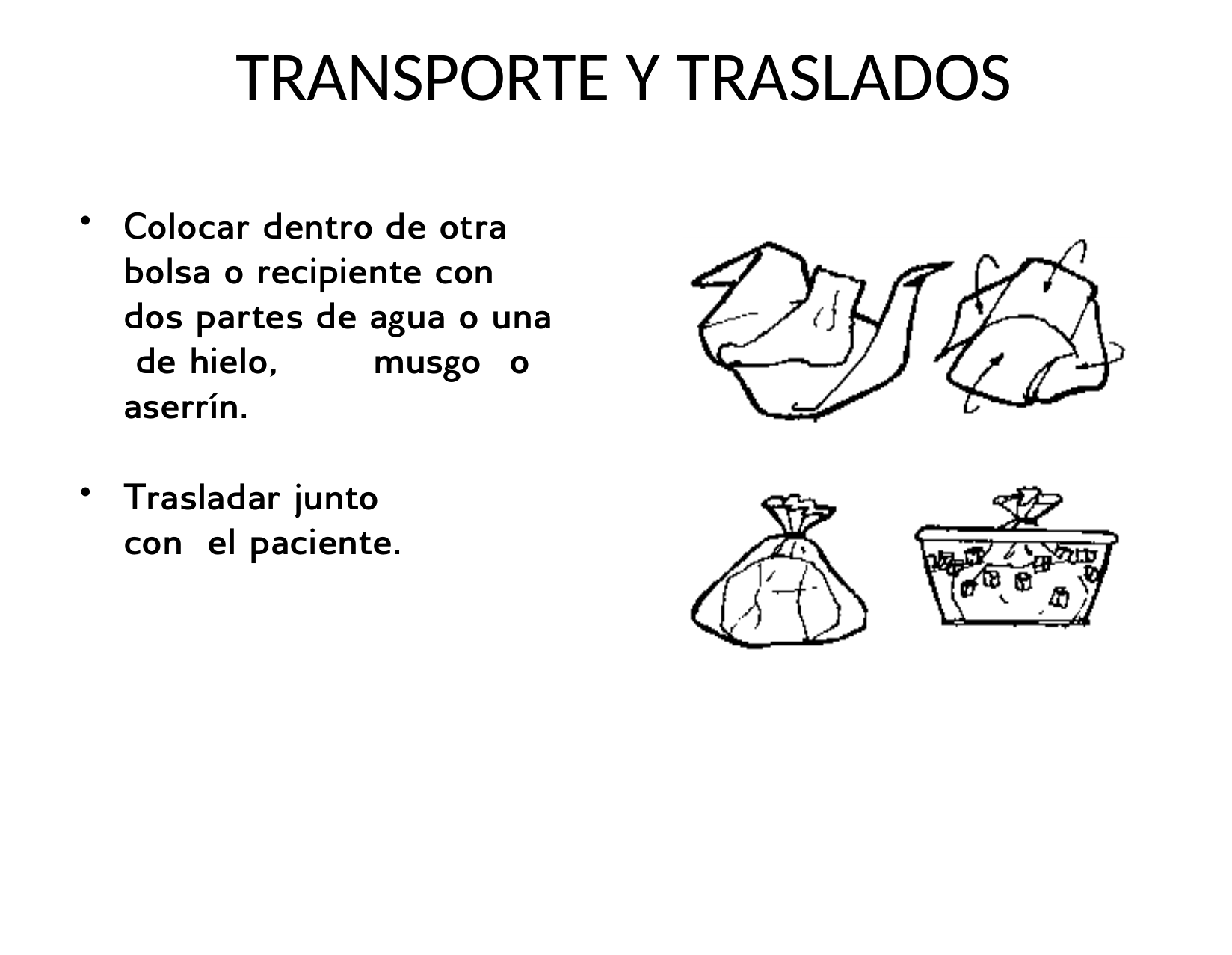

# TRANSPORTE Y TRASLADOS
Colocar dentro de otra  bolsa o recipiente con  dos partes de agua o una  de hielo,	musgo	o  aserrín.

Trasladar junto	con  el paciente.